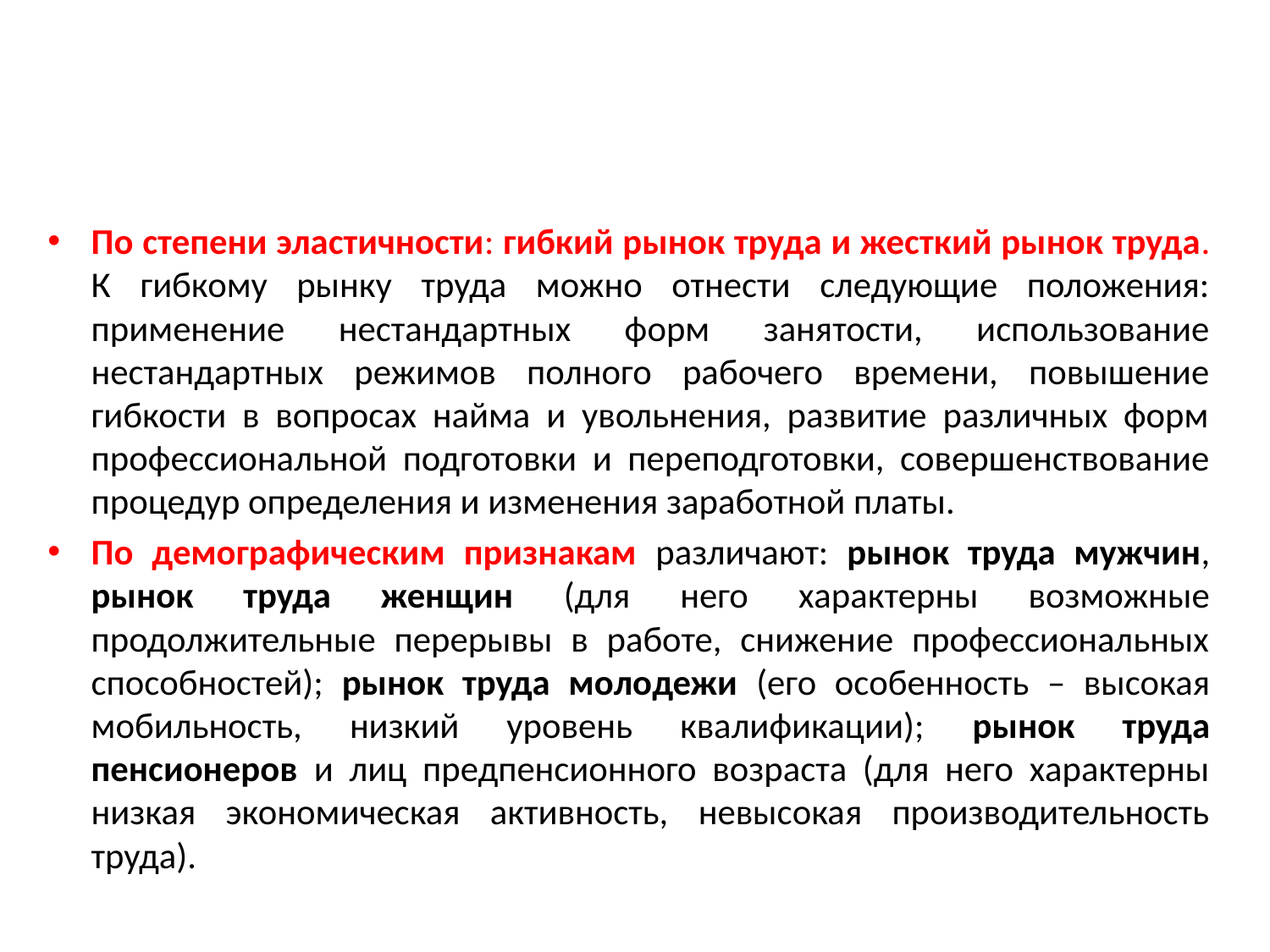

#
По степени эластичности: гибкий рынок труда и жесткий рынок труда. К гибкому рынку труда можно отнести следующие положения: применение нестандартных форм занятости, использование нестандартных режимов полного рабочего времени, повышение гибкости в вопросах найма и увольнения, развитие различных форм профессиональной подготовки и переподготовки, совершенствование процедур определения и изменения заработной платы.
По демографическим признакам различают: рынок труда мужчин, рынок труда женщин (для него характерны возможные продолжительные перерывы в работе, снижение профессиональных способностей); рынок труда молодежи (его особенность – высокая мобильность, низкий уровень квалификации); рынок труда пенсионеров и лиц предпенсионного возраста (для него характерны низкая экономическая активность, невысокая производительность труда).